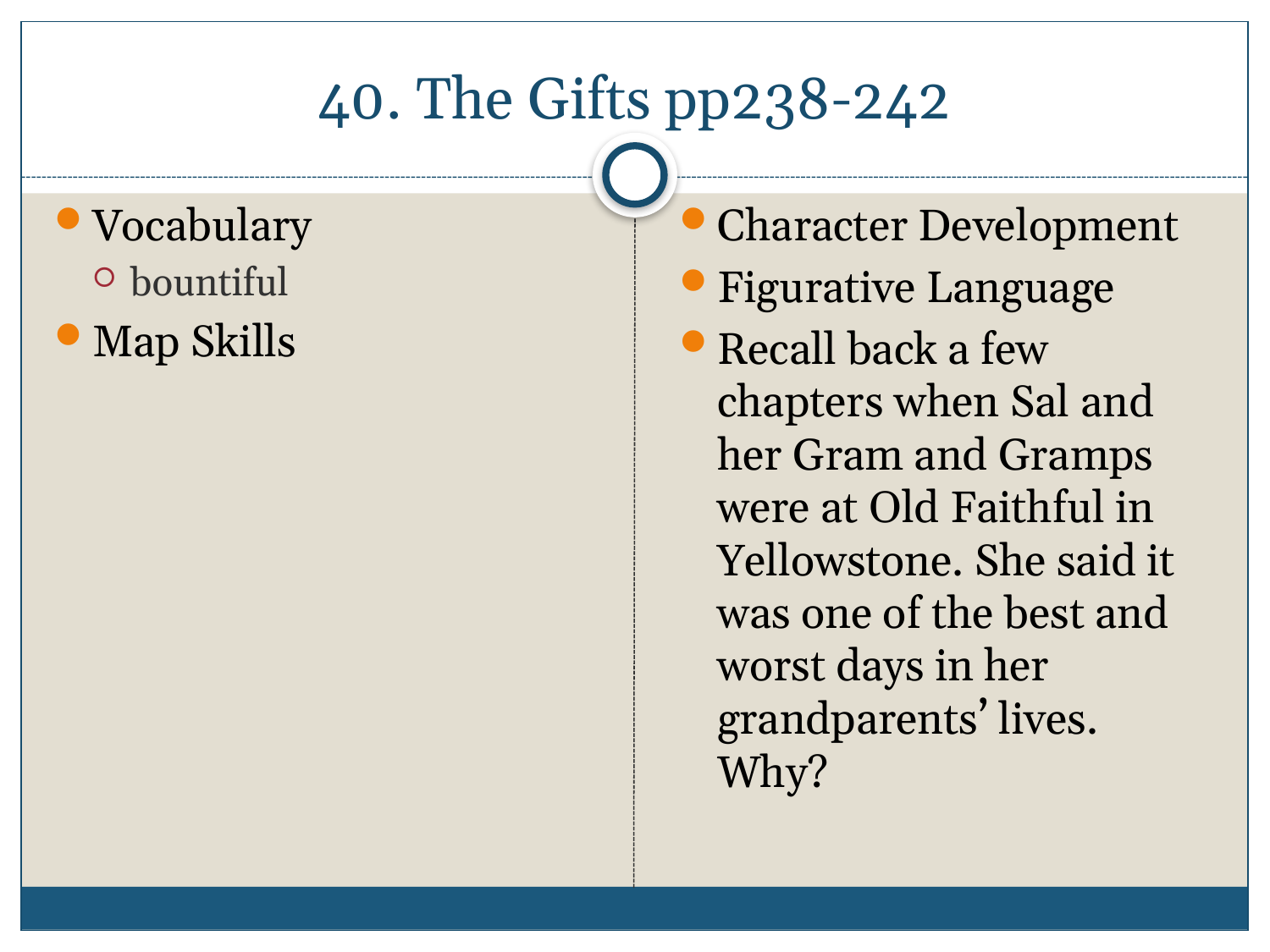

# 40. The Gifts pp238-242
Vocabulary
bountiful
Map Skills

Character Development
Figurative Language
Recall back a few chapters when Sal and her Gram and Gramps were at Old Faithful in Yellowstone. She said it was one of the best and worst days in her grandparents’ lives. Why?